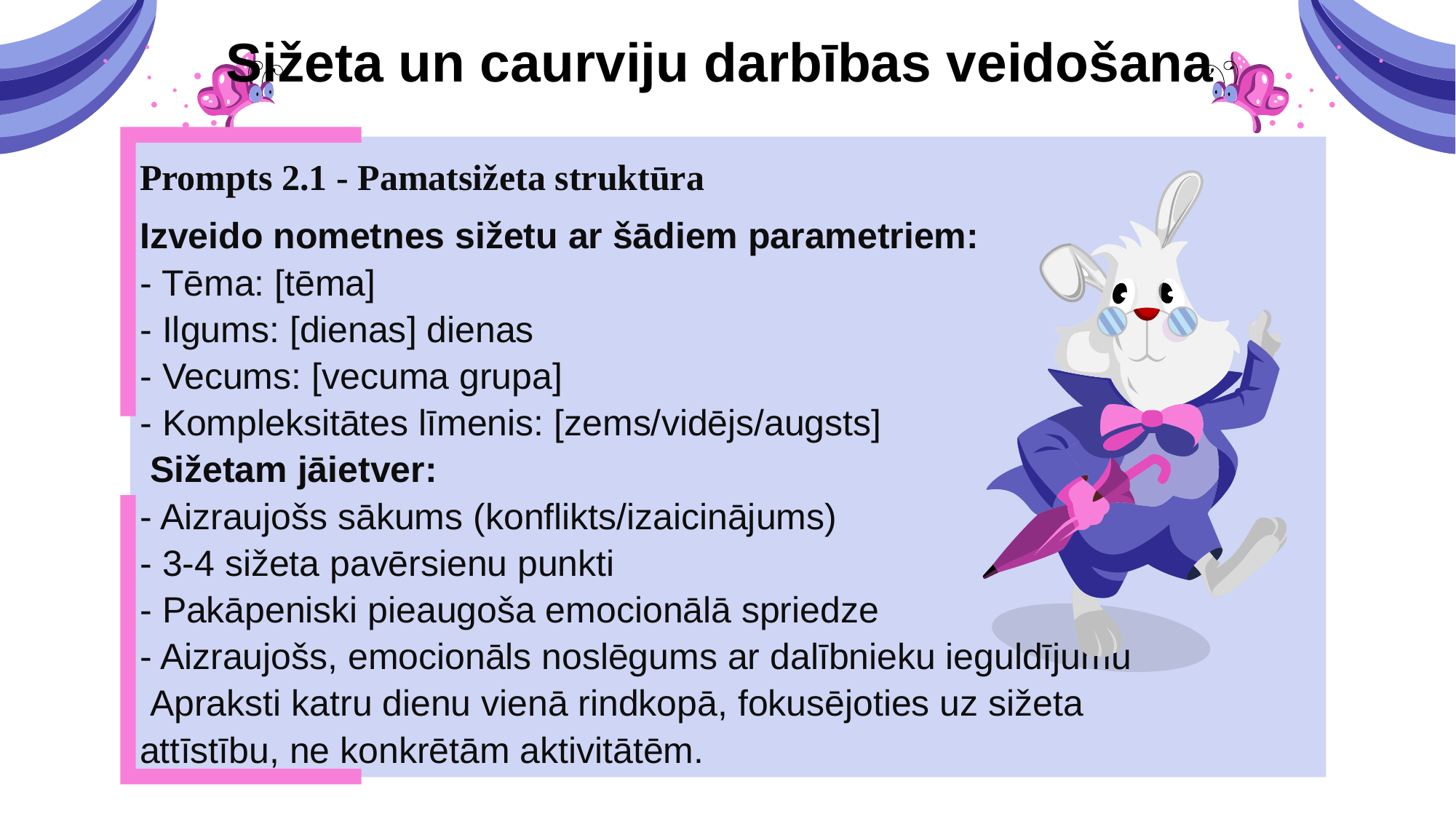

# Sižeta un caurviju darbības veidošana

Prompts 2.1 - Pamatsižeta struktūra
Izveido nometnes sižetu ar šādiem parametriem:
- Tēma: [tēma]
- Ilgums: [dienas] dienas
- Vecums: [vecuma grupa]
- Kompleksitātes līmenis: [zems/vidējs/augsts]
 Sižetam jāietver:
- Aizraujošs sākums (konflikts/izaicinājums)
- 3-4 sižeta pavērsienu punkti
- Pakāpeniski pieaugoša emocionālā spriedze
- Aizraujošs, emocionāls noslēgums ar dalībnieku ieguldījumu
 Apraksti katru dienu vienā rindkopā, fokusējoties uz sižeta attīstību, ne konkrētām aktivitātēm.